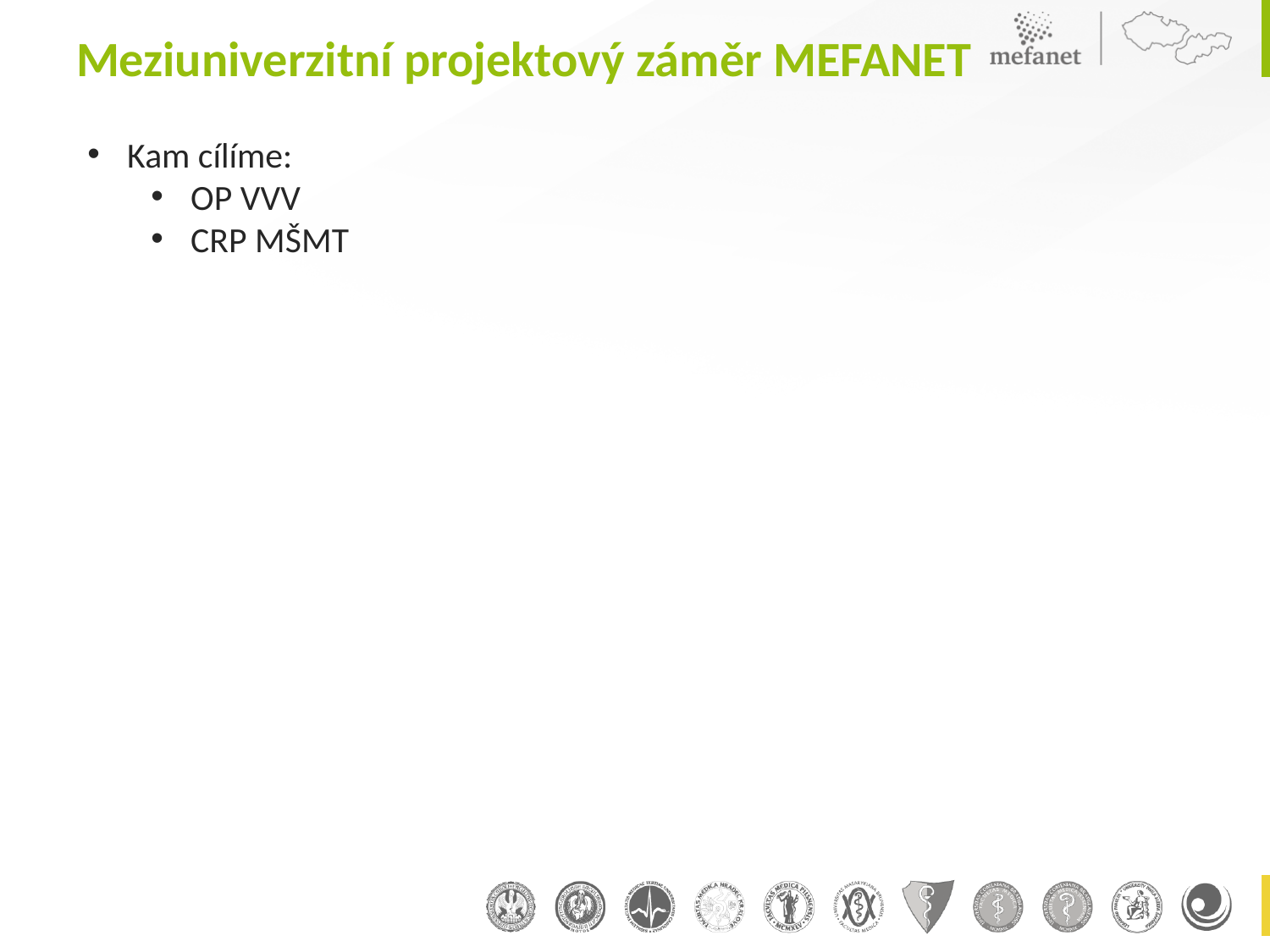

# Meziuniverzitní projektový záměr MEFANET
Kam cílíme:
OP VVV
CRP MŠMT